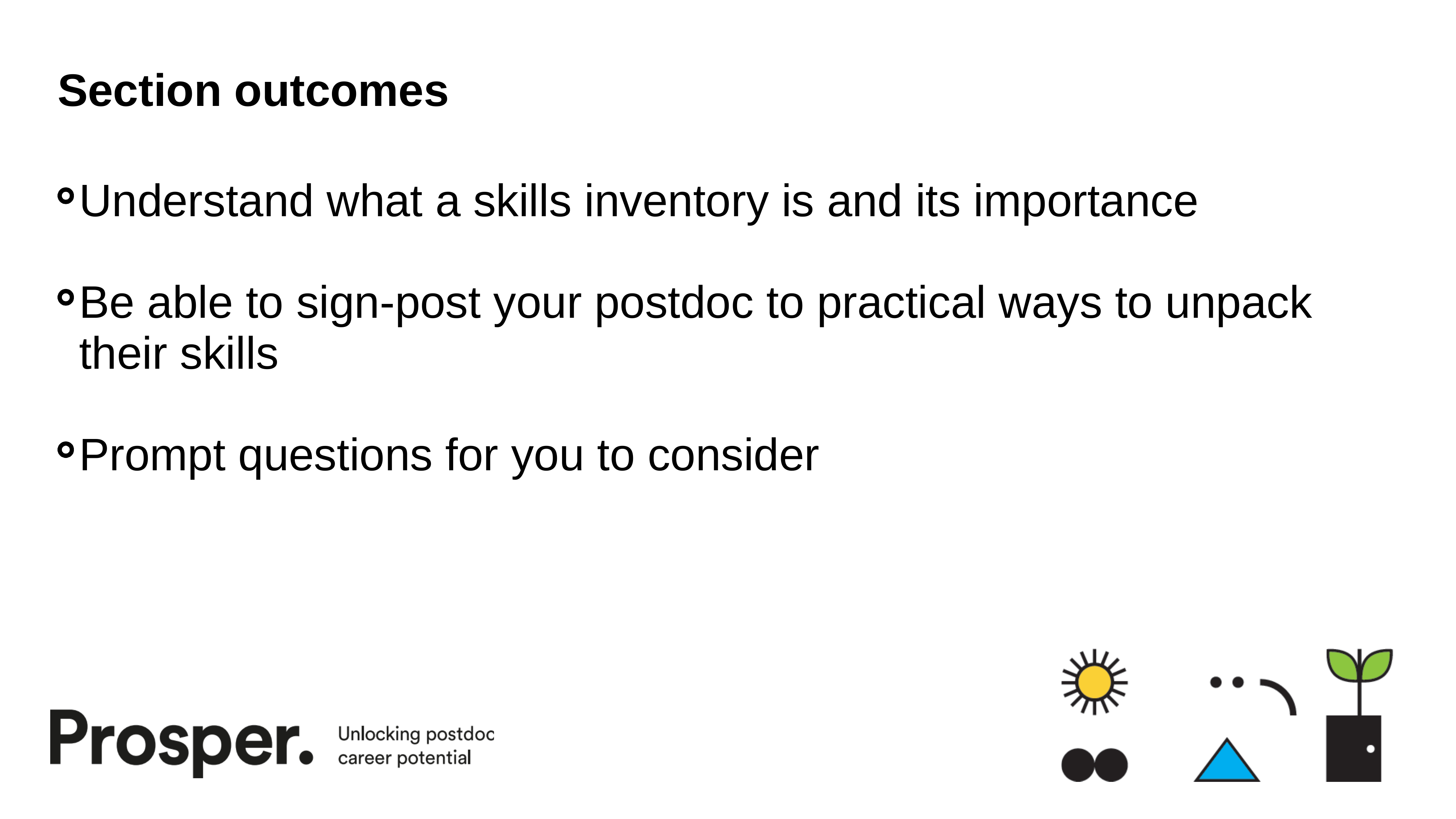

# Section outcomes
Understand what a skills inventory is and its importance

Be able to sign-post your postdoc to practical ways to unpack their skills

Prompt questions for you to consider